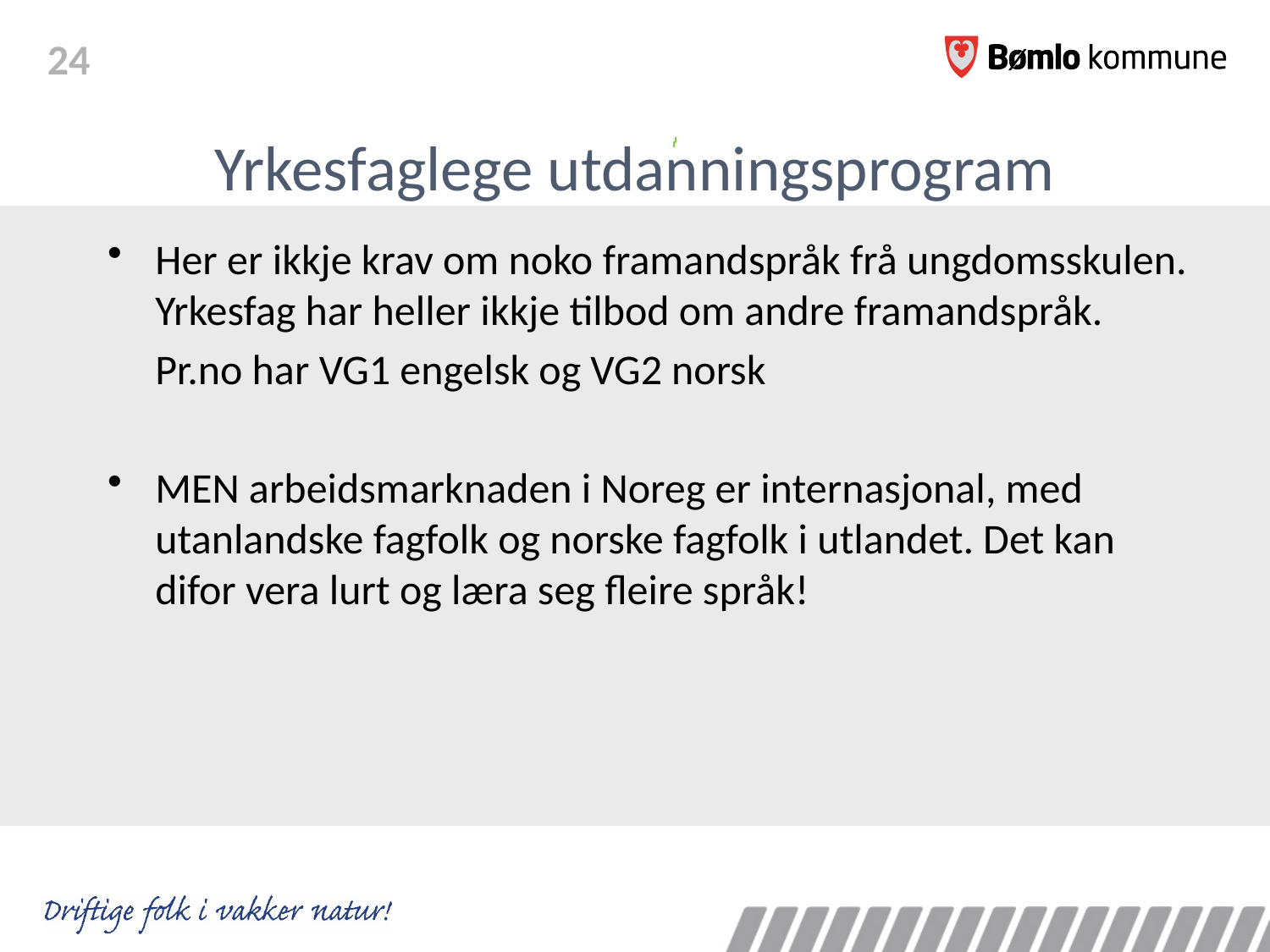

# Yrkesfaglege utdanningsprogram
Her er ikkje krav om noko framandspråk frå ungdomsskulen. Yrkesfag har heller ikkje tilbod om andre framandspråk.
     Pr.no har VG1 engelsk og VG2 norsk

MEN arbeidsmarknaden i Noreg er internasjonal, med utanlandske fagfolk og norske fagfolk i utlandet. Det kan difor vera lurt og læra seg fleire språk!